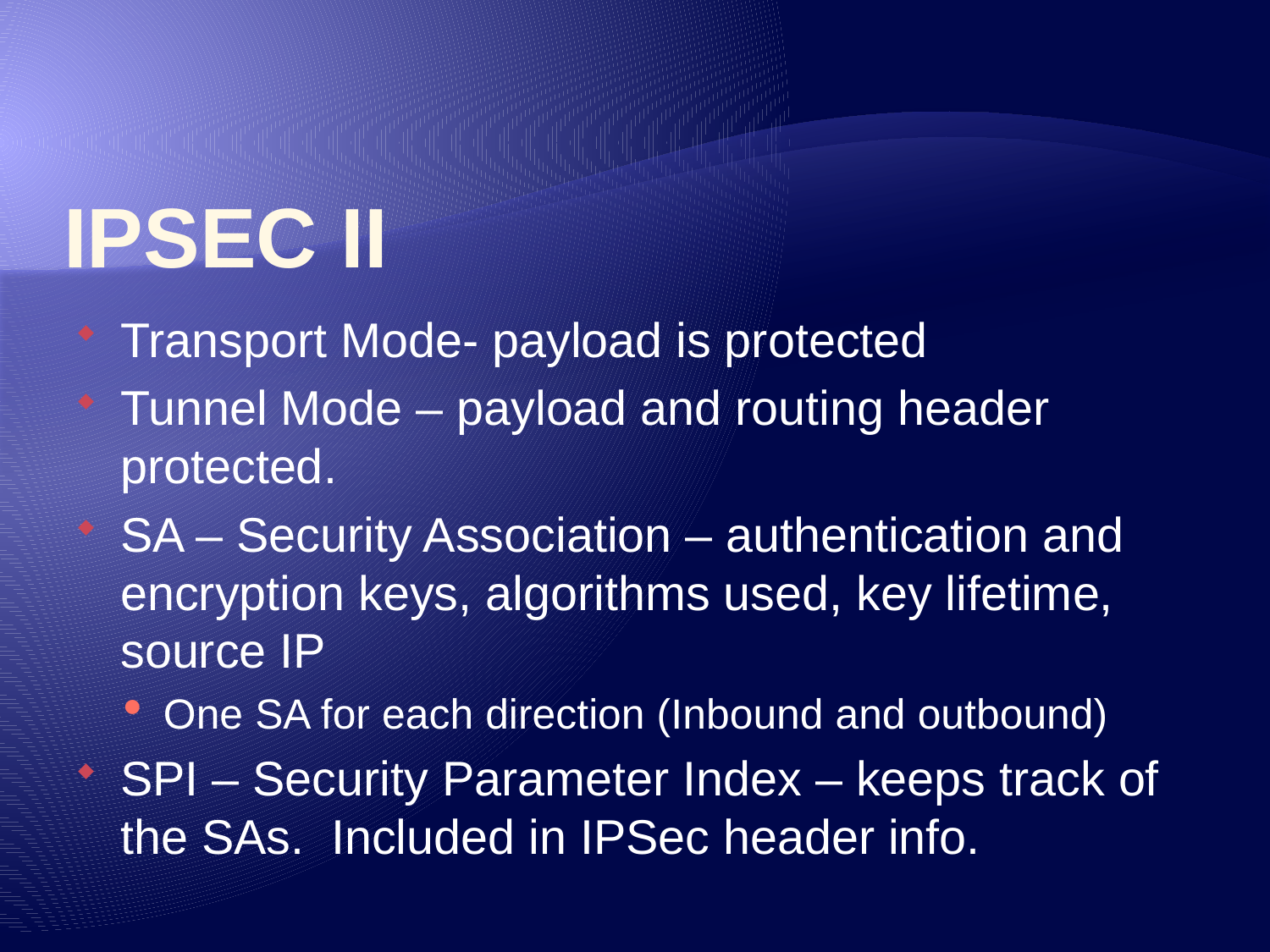

# IPSEC II
Transport Mode- payload is protected
Tunnel Mode – payload and routing header protected.
SA – Security Association – authentication and encryption keys, algorithms used, key lifetime, source IP
One SA for each direction (Inbound and outbound)
SPI – Security Parameter Index – keeps track of the SAs.  Included in IPSec header info.